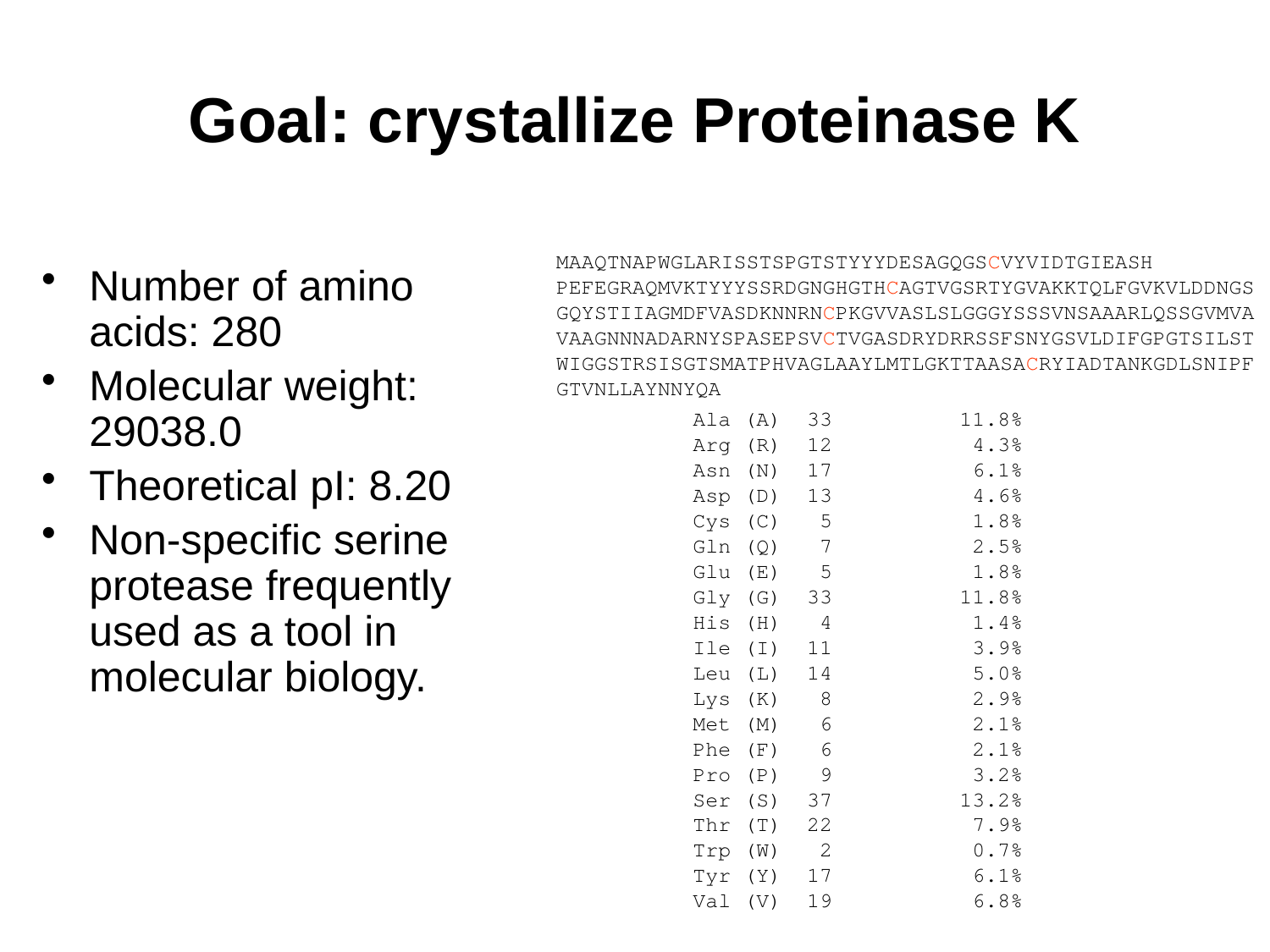

# Goal: crystallize Proteinase K
MAAQTNAPWGLARISSTSPGTSTYYYDESAGQGSCVYVIDTGIEASH
PEFEGRAQMVKTYYYSSRDGNGHGTHCAGTVGSRTYGVAKKTQLFGVKVLDDNGS
GQYSTIIAGMDFVASDKNNRNCPKGVVASLSLGGGYSSSVNSAAARLQSSGVMVA
VAAGNNNADARNYSPASEPSVCTVGASDRYDRRSSFSNYGSVLDIFGPGTSILST
WIGGSTRSISGTSMATPHVAGLAAYLMTLGKTTAASACRYIADTANKGDLSNIPF
GTVNLLAYNNYQA
Number of amino acids: 280
Molecular weight: 29038.0
Theoretical pI: 8.20
Non-specific serine protease frequently used as a tool in molecular biology.
Ala (A)  33	 11.8%
Arg (R)  12	  4.3%
Asn (N)  17	  6.1%
Asp (D)  13	  4.6%
Cys (C)   5	  1.8%
Gln (Q)   7	  2.5%
Glu (E)   5	  1.8%
Gly (G)  33	 11.8%
His (H)   4	  1.4%
Ile (I)  11	  3.9%
Leu (L)  14	  5.0%
Lys (K)   8	  2.9%
Met (M)   6	  2.1%
Phe (F)   6	  2.1%
Pro (P)   9	  3.2%
Ser (S)  37	 13.2%
Thr (T)  22	  7.9%
Trp (W)   2	  0.7%
Tyr (Y)  17	  6.1%
Val (V)  19	  6.8%